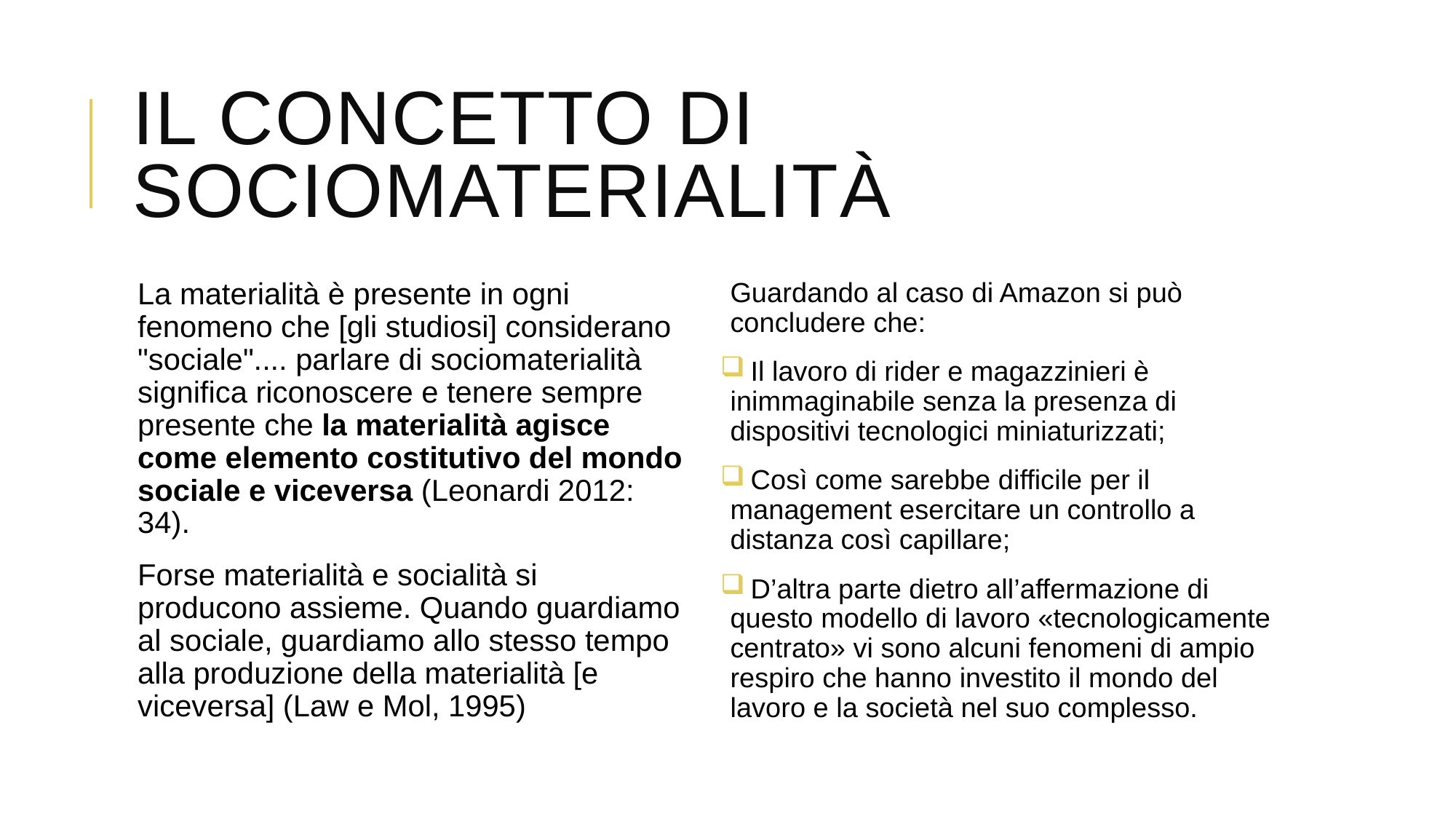

# Il concetto di sociomaterialità
La materialità è presente in ogni fenomeno che [gli studiosi] considerano "sociale".... parlare di sociomaterialità significa riconoscere e tenere sempre presente che la materialità agisce come elemento costitutivo del mondo sociale e viceversa (Leonardi 2012: 34).
Forse materialità e socialità si producono assieme. Quando guardiamo al sociale, guardiamo allo stesso tempo alla produzione della materialità [e viceversa] (Law e Mol, 1995)

Guardando al caso di Amazon si può concludere che:
 Il lavoro di rider e magazzinieri è inimmaginabile senza la presenza di dispositivi tecnologici miniaturizzati;
 Così come sarebbe difficile per il management esercitare un controllo a distanza così capillare;
 D’altra parte dietro all’affermazione di questo modello di lavoro «tecnologicamente centrato» vi sono alcuni fenomeni di ampio respiro che hanno investito il mondo del lavoro e la società nel suo complesso.